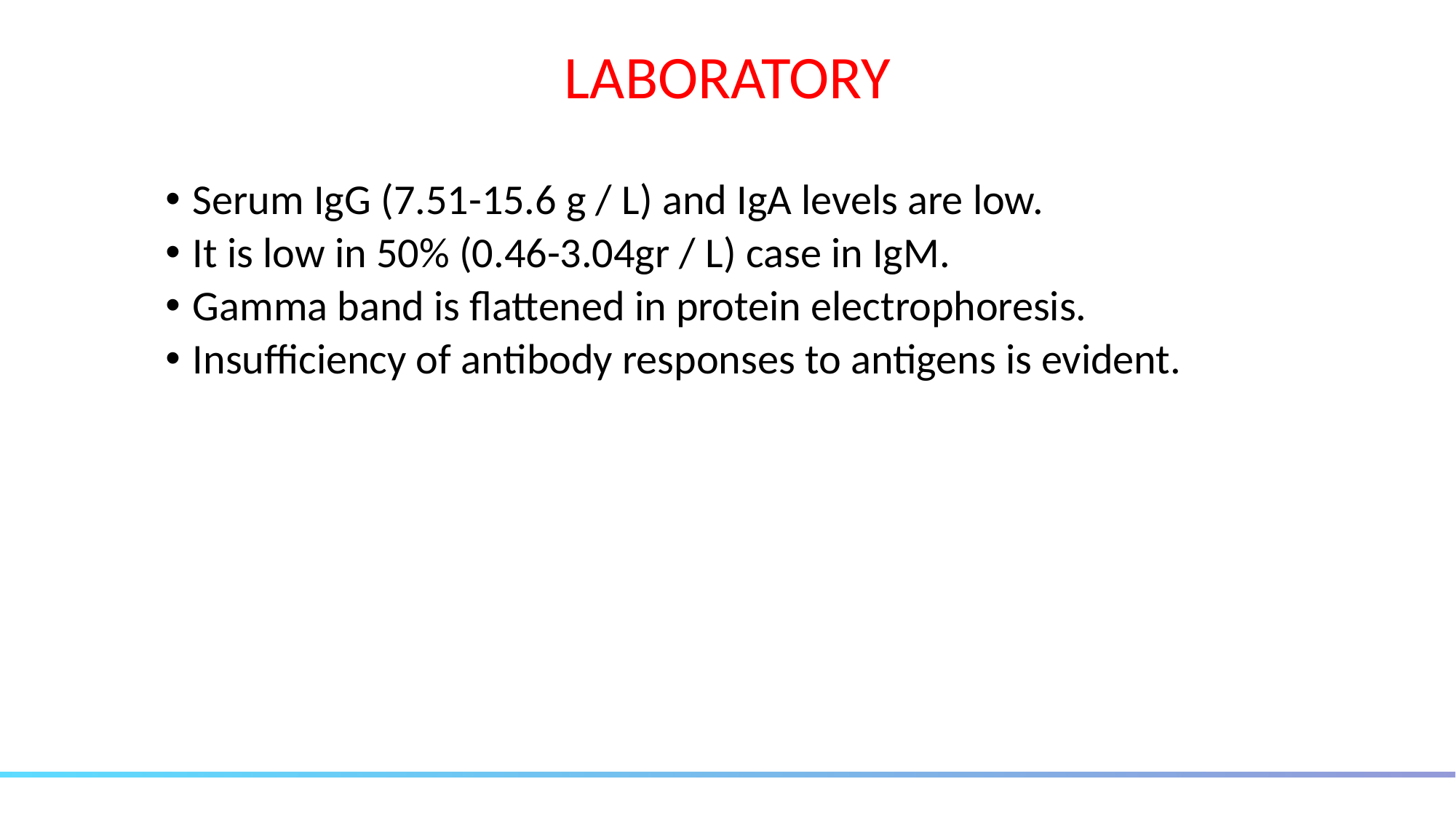

# LABORATORY

Serum IgG (7.51-15.6 g / L) and IgA levels are low.
It is low in 50% (0.46-3.04gr / L) case in IgM.
Gamma band is flattened in protein electrophoresis.
Insufficiency of antibody responses to antigens is evident.